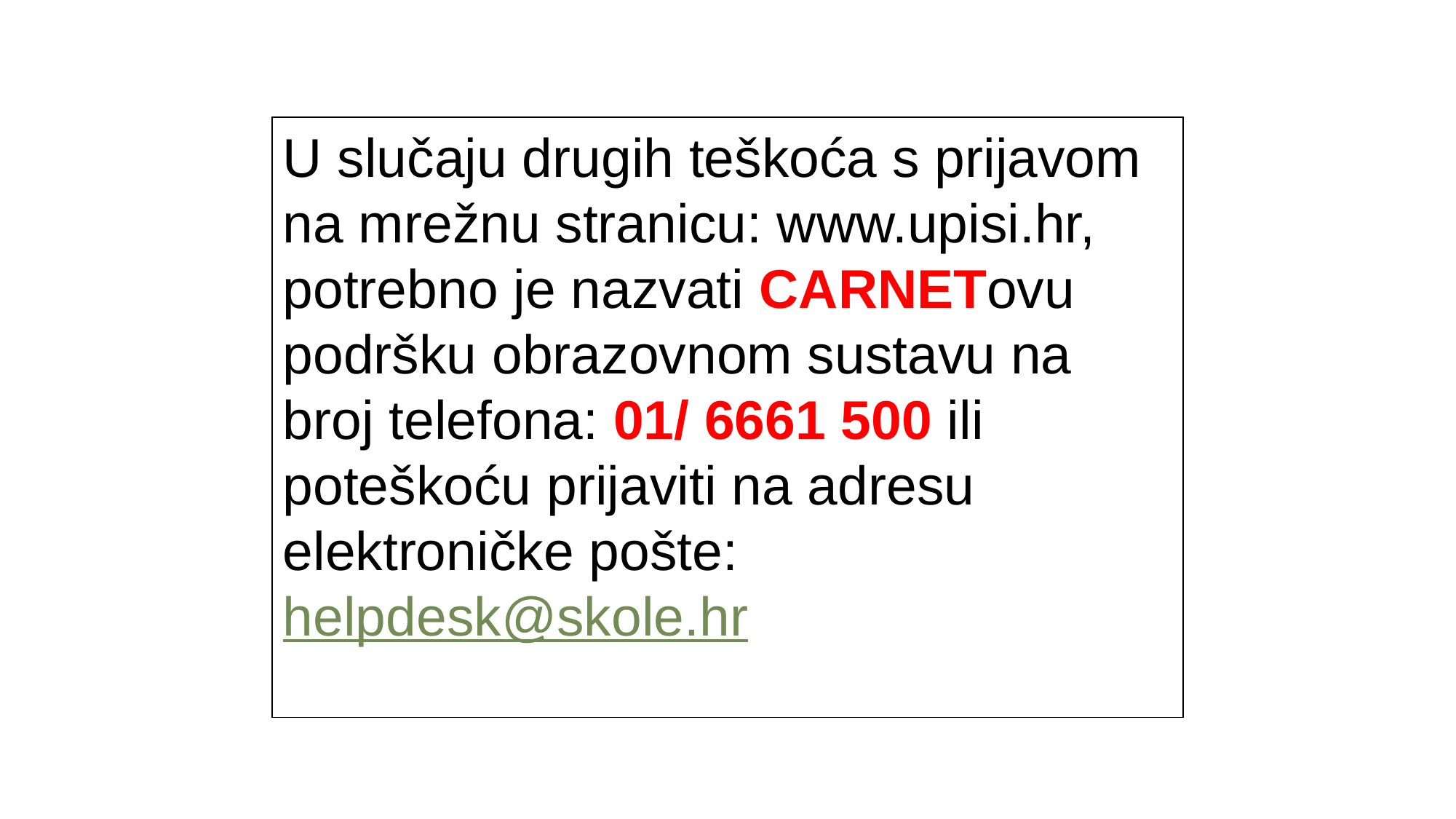

U slučaju drugih teškoća s prijavom na mrežnu stranicu: www.upisi.hr, potrebno je nazvati CARNETovu podršku obrazovnom sustavu na broj telefona: 01/ 6661 500 ili poteškoću prijaviti na adresu elektroničke pošte: helpdesk@skole.hr